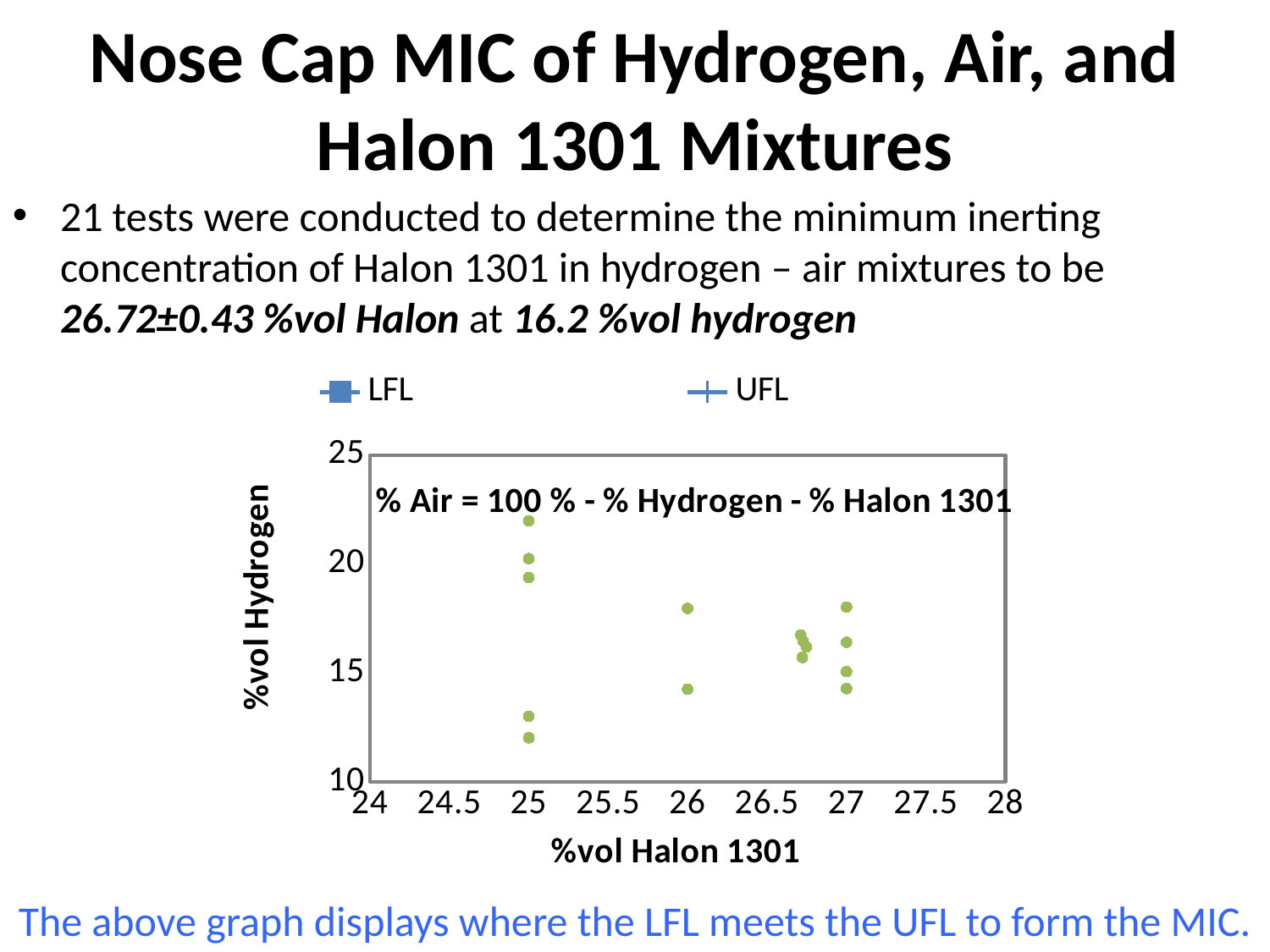

# Nose Cap MIC of Hydrogen, Air, and Halon 1301 Mixtures
21 tests were conducted to determine the minimum inerting concentration of Halon 1301 in hydrogen – air mixtures to be 26.72±0.43 %vol Halon at 16.2 %vol hydrogen

### Chart: % Air = 100 % - % Hydrogen - % Halon 1301

| Category |  |  |  |  |
|---|---|---|---|---|
The above graph displays where the LFL meets the UFL to form the MIC.